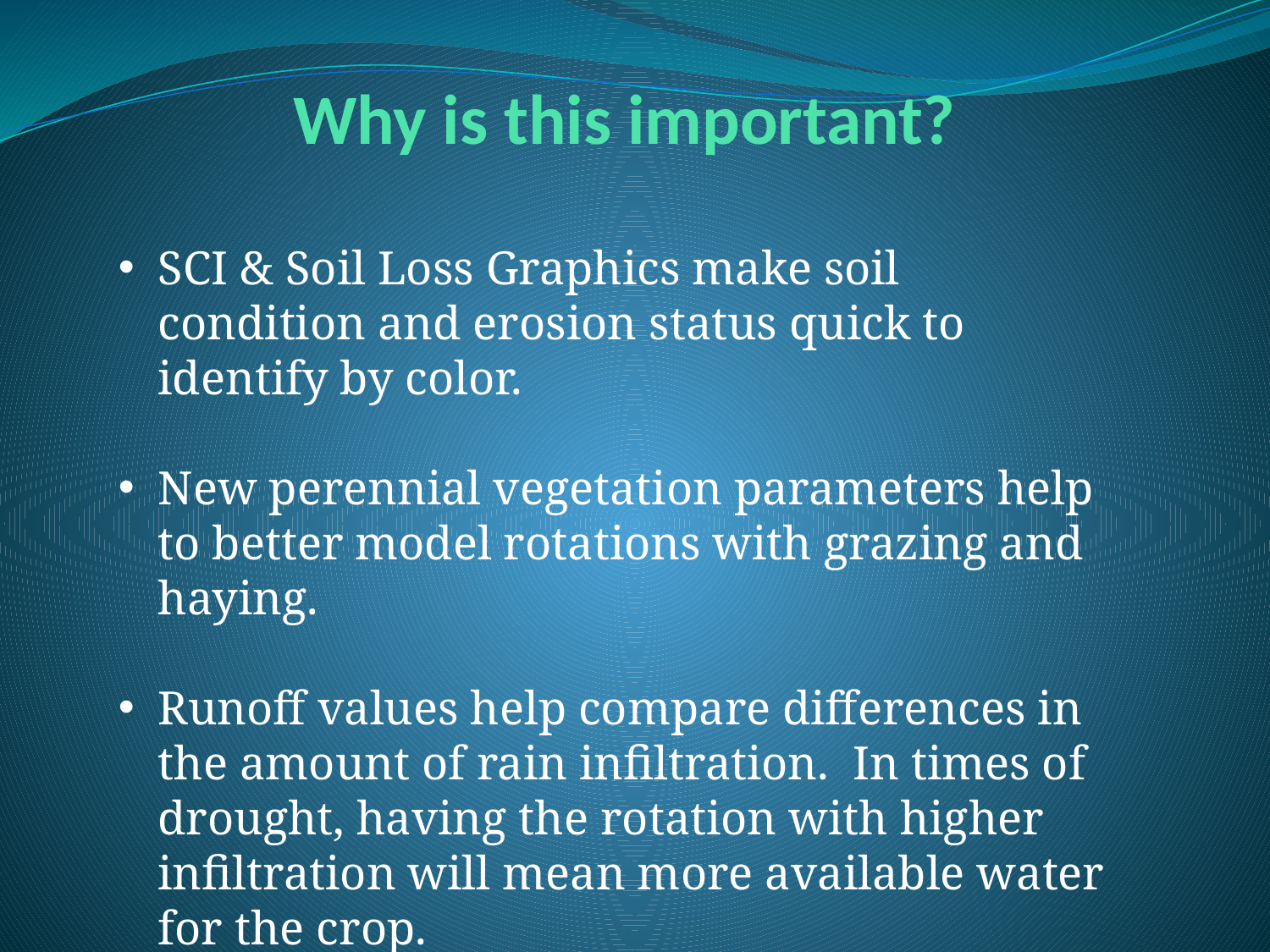

# Why is this important?
SCI & Soil Loss Graphics make soil condition and erosion status quick to identify by color.

New perennial vegetation parameters help to better model rotations with grazing and haying.

Runoff values help compare differences in the amount of rain infiltration.  In times of drought, having the rotation with higher infiltration will mean more available water for the crop.